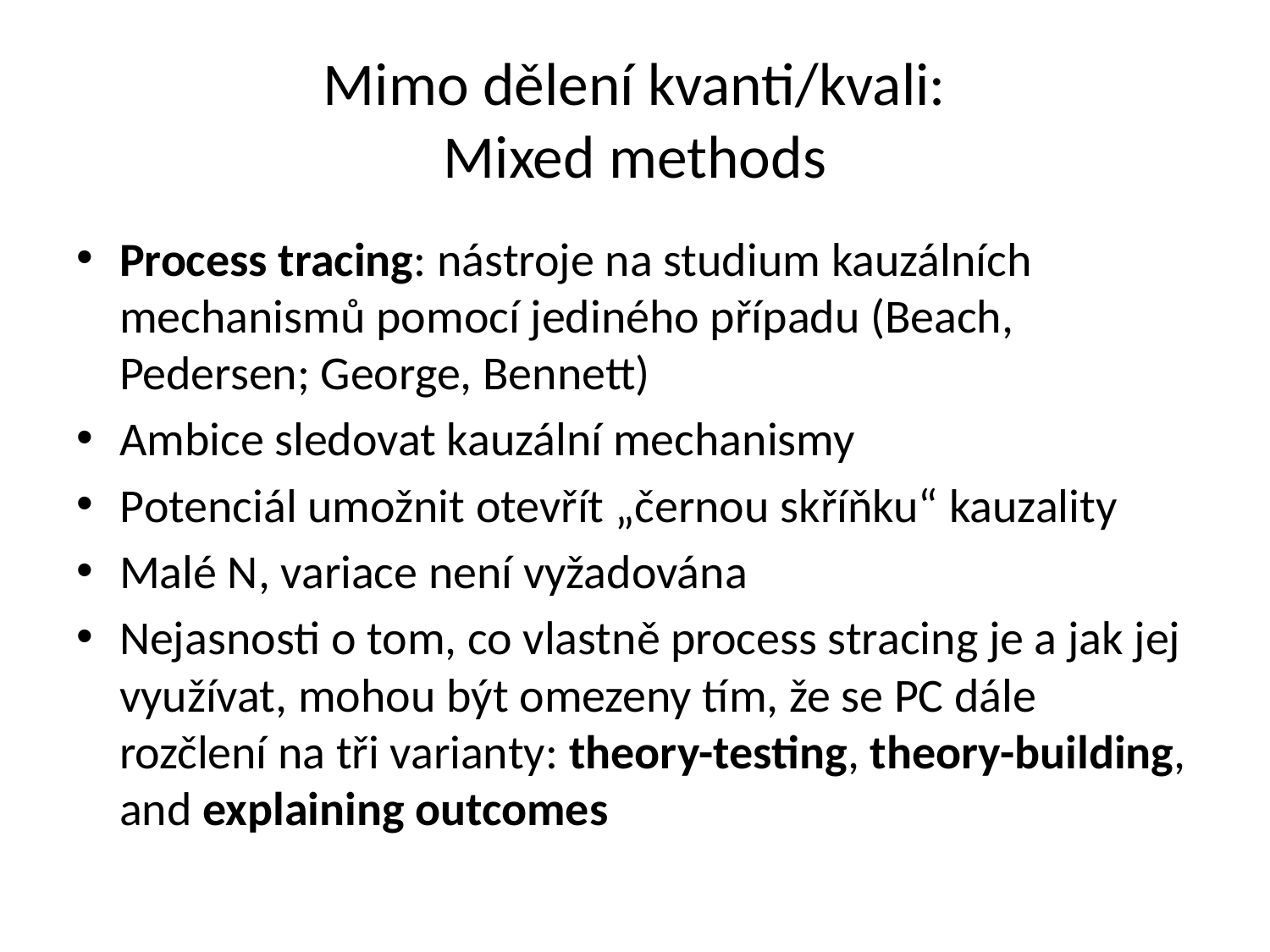

# Mimo dělení kvanti/kvali: Mixed methods
Process tracing: nástroje na studium kauzálních mechanismů pomocí jediného případu (Beach, Pedersen; George, Bennett)
Ambice sledovat kauzální mechanismy
Potenciál umožnit otevřít „černou skříňku“ kauzality
Malé N, variace není vyžadována
Nejasnosti o tom, co vlastně process stracing je a jak jej využívat, mohou být omezeny tím, že se PC dále rozčlení na tři varianty: theory-testing, theory-building, and explaining outcomes